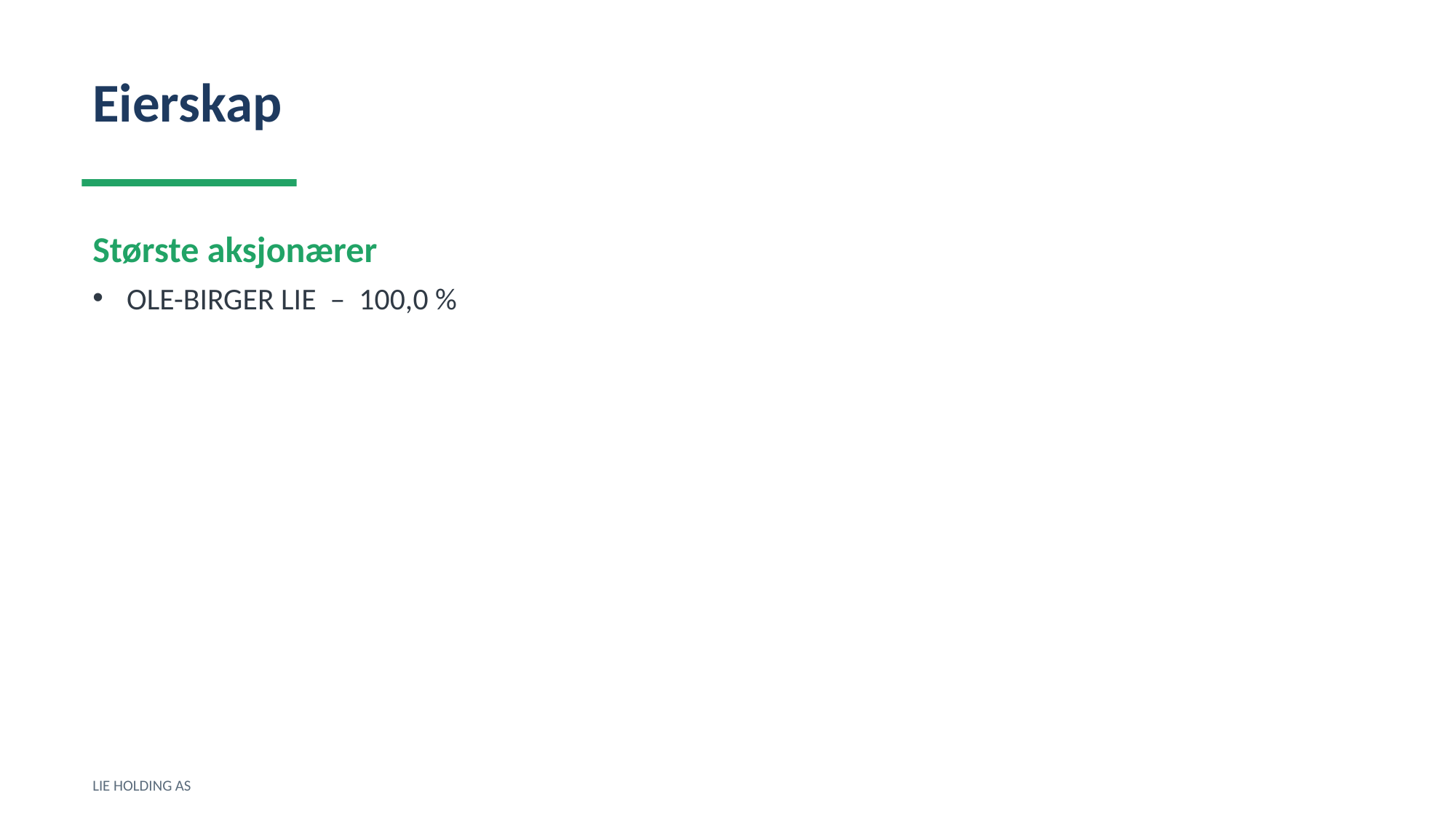

Eierskap

Største aksjonærer
OLE-BIRGER LIE  –  100,0 %
LIE HOLDING AS